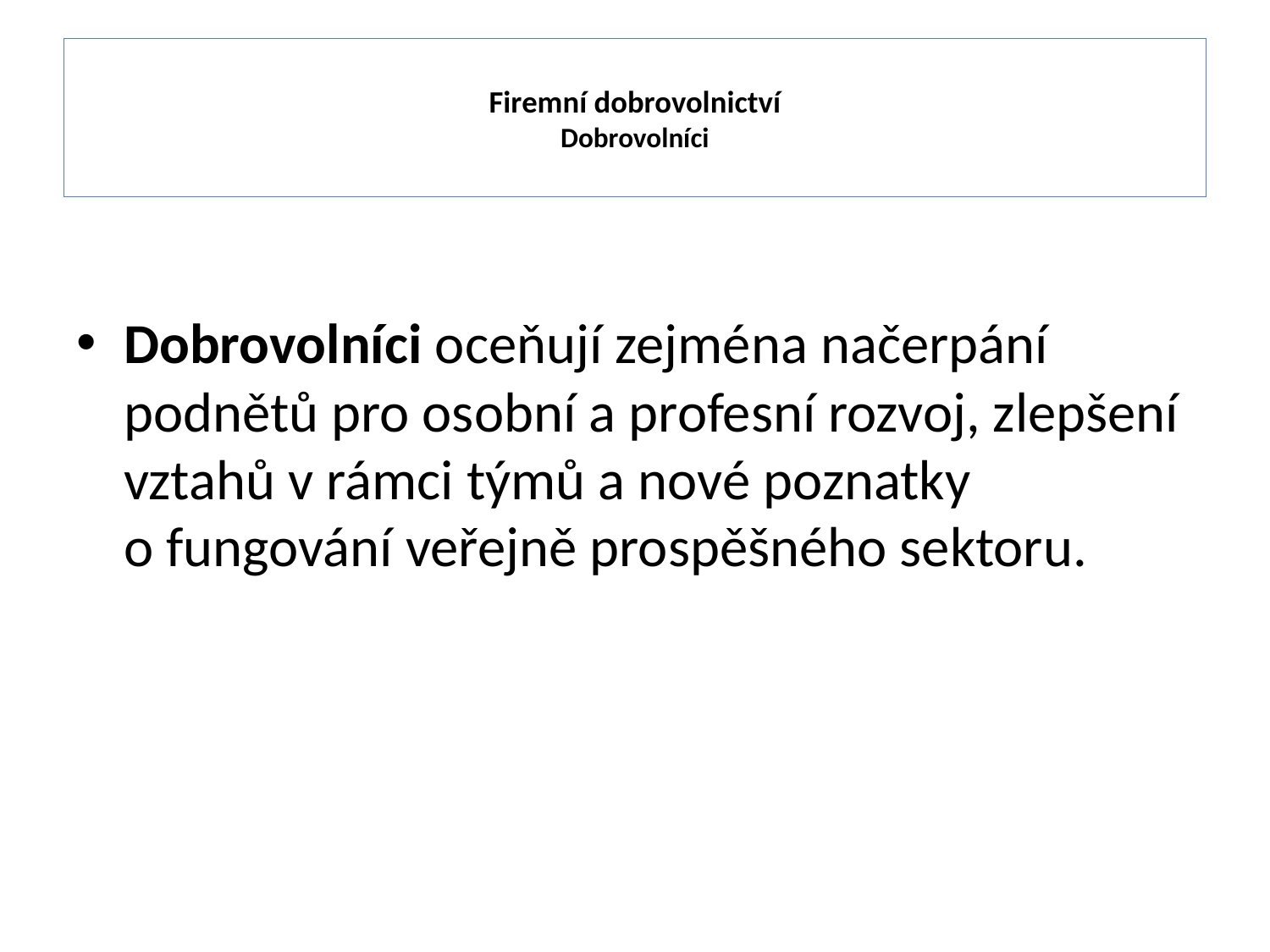

# Firemní dobrovolnictví Dobrovolníci

Dobrovolníci oceňují zejména načerpání podnětů pro osobní a profesní rozvoj, zlepšení vztahů v rámci týmů a nové poznatky o fungování veřejně prospěšného sektoru.